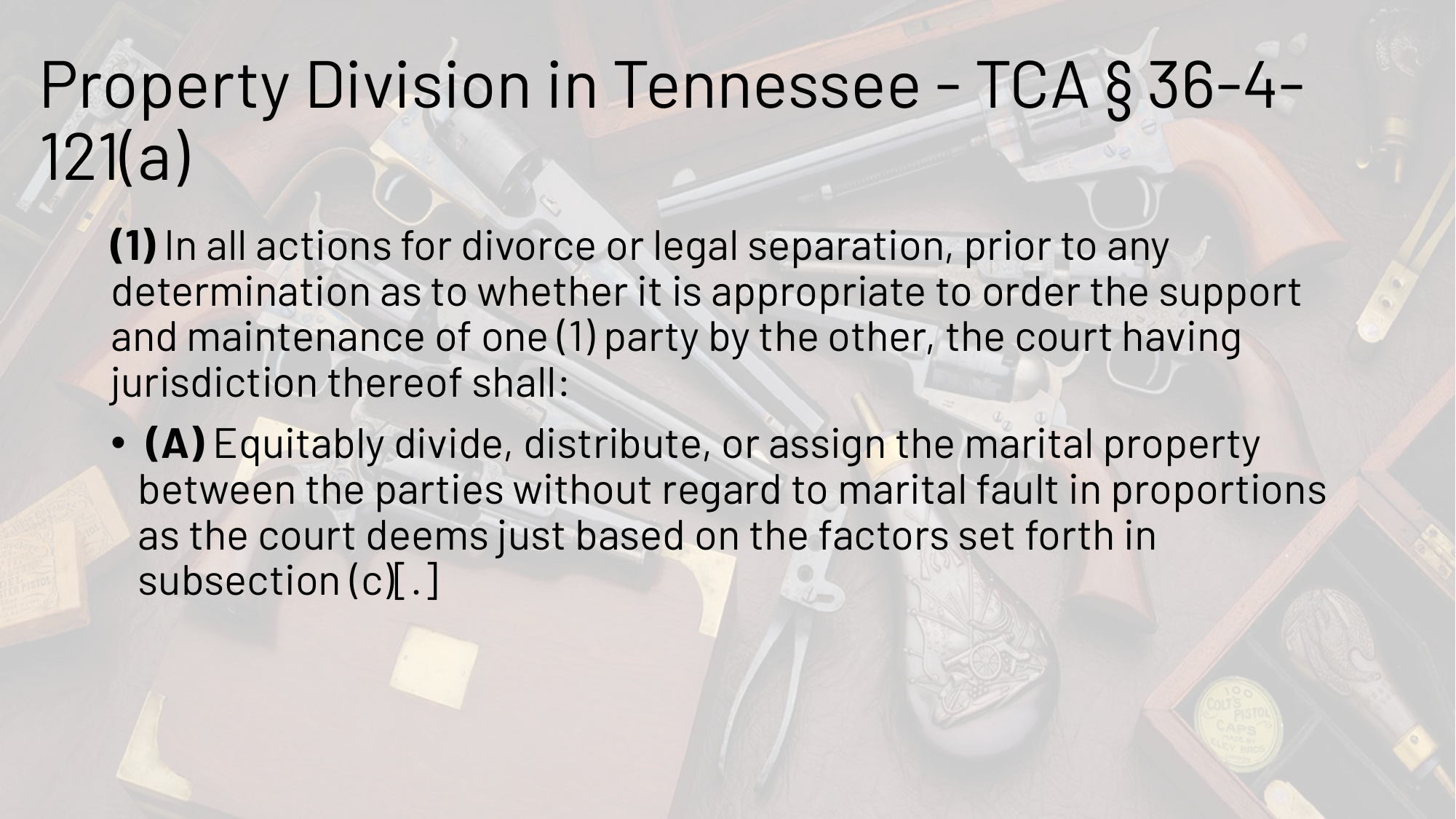

# Property Division in Tennessee - TCA § 36-4-121(a)
(1) In all actions for divorce or legal separation, prior to any determination as to whether it is appropriate to order the support and maintenance of one (1) party by the other, the court having jurisdiction thereof shall:
 (A) Equitably divide, distribute, or assign the marital property between the parties without regard to marital fault in proportions as the court deems just based on the factors set forth in subsection (c)[.]